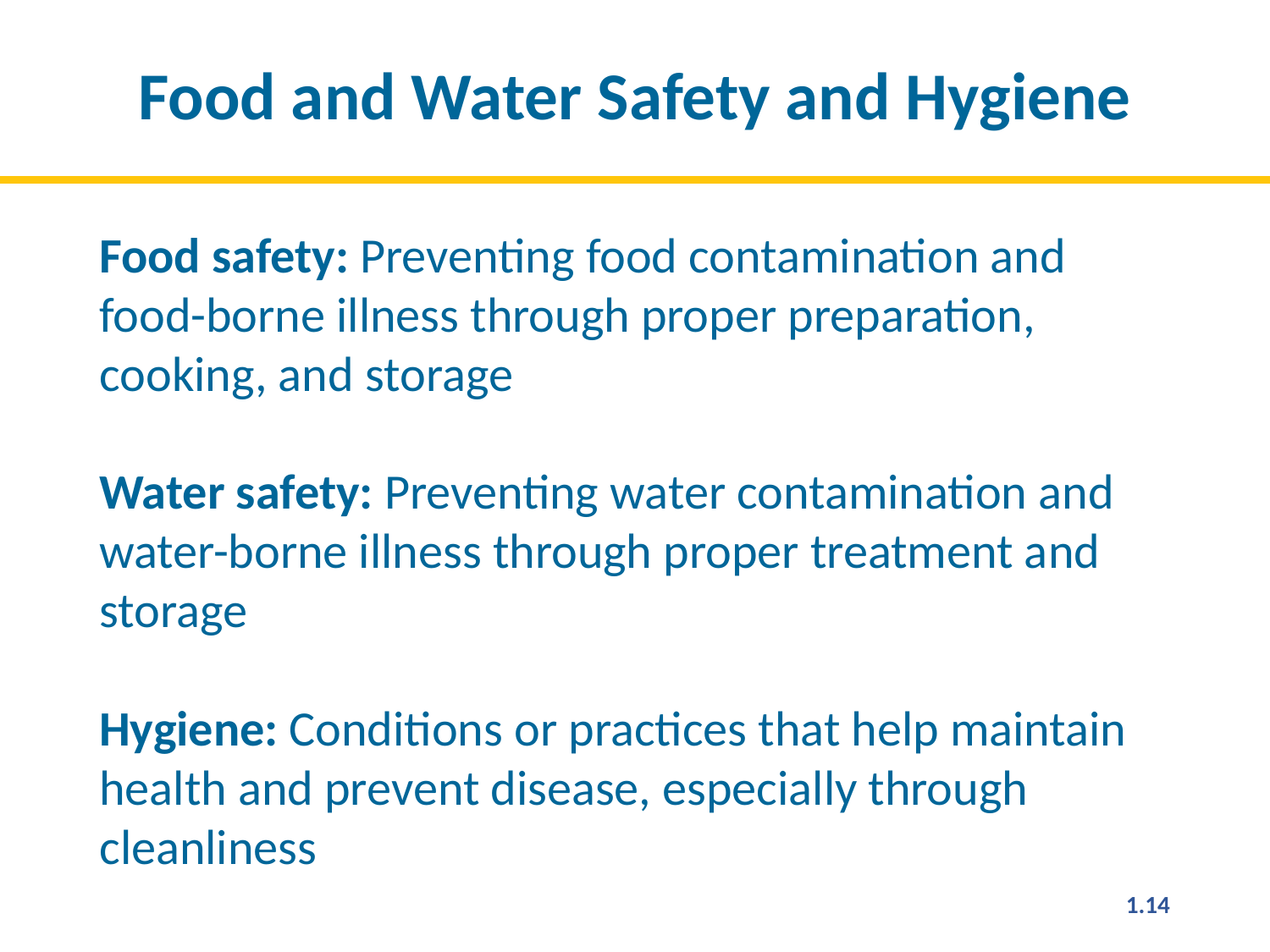

Food and Water Safety and Hygiene
Food safety: Preventing food contamination and food-borne illness through proper preparation, cooking, and storage

Water safety: Preventing water contamination and water-borne illness through proper treatment and storage

Hygiene: Conditions or practices that help maintain health and prevent disease, especially through cleanliness

1.14